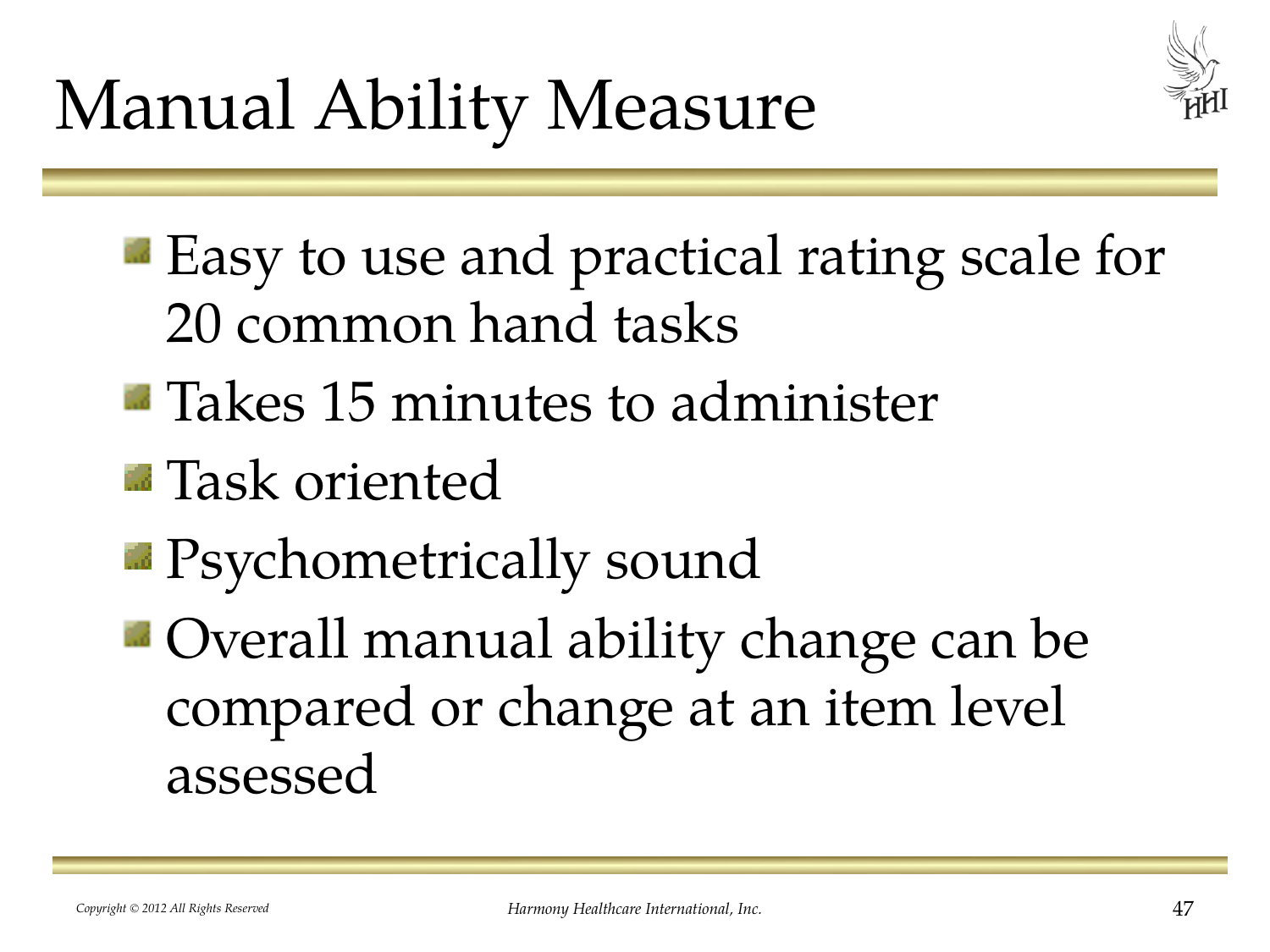

# Manual Ability Measure
Easy to use and practical rating scale for 20 common hand tasks
Takes 15 minutes to administer
Task oriented
Psychometrically sound
Overall manual ability change can be compared or change at an item level assessed

Copyright © 2012 All Rights Reserved
Harmony Healthcare International, Inc.
47